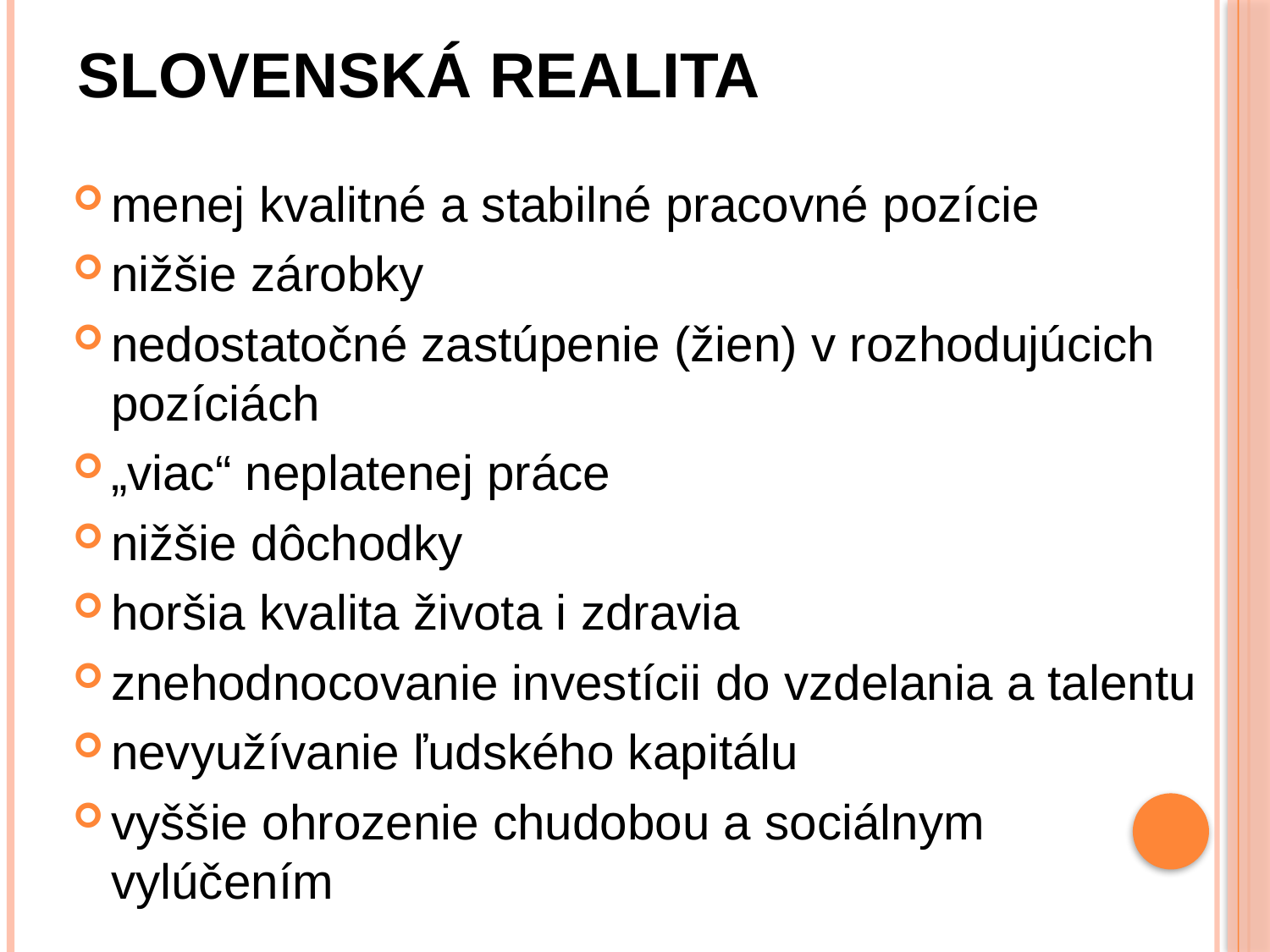

Slovenská realita
menej kvalitné a stabilné pracovné pozície
nižšie zárobky
nedostatočné zastúpenie (žien) v rozhodujúcich pozíciách
„viac“ neplatenej práce
nižšie dôchodky
horšia kvalita života i zdravia
znehodnocovanie investícii do vzdelania a talentu
nevyužívanie ľudského kapitálu
vyššie ohrozenie chudobou a sociálnym  vylúčením